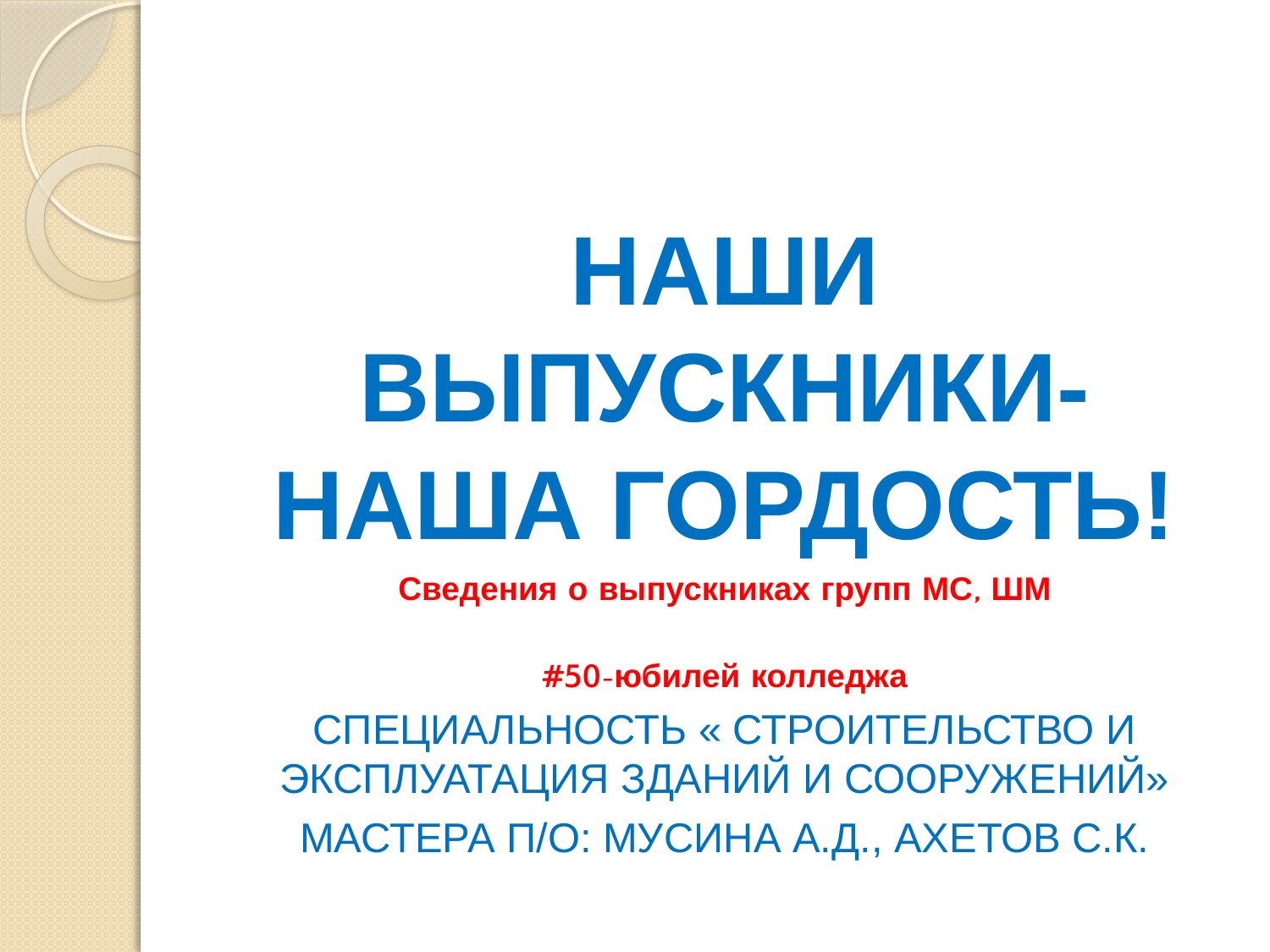

Наши выпускники-наша гордость!
Сведения о выпускниках групп МС, ШМ
#50-юбилей колледжа
Специальность « Строительство и эксплуатация зданий и сооружений»
Мастера п/о: Мусина А.Д., Ахетов С.К.